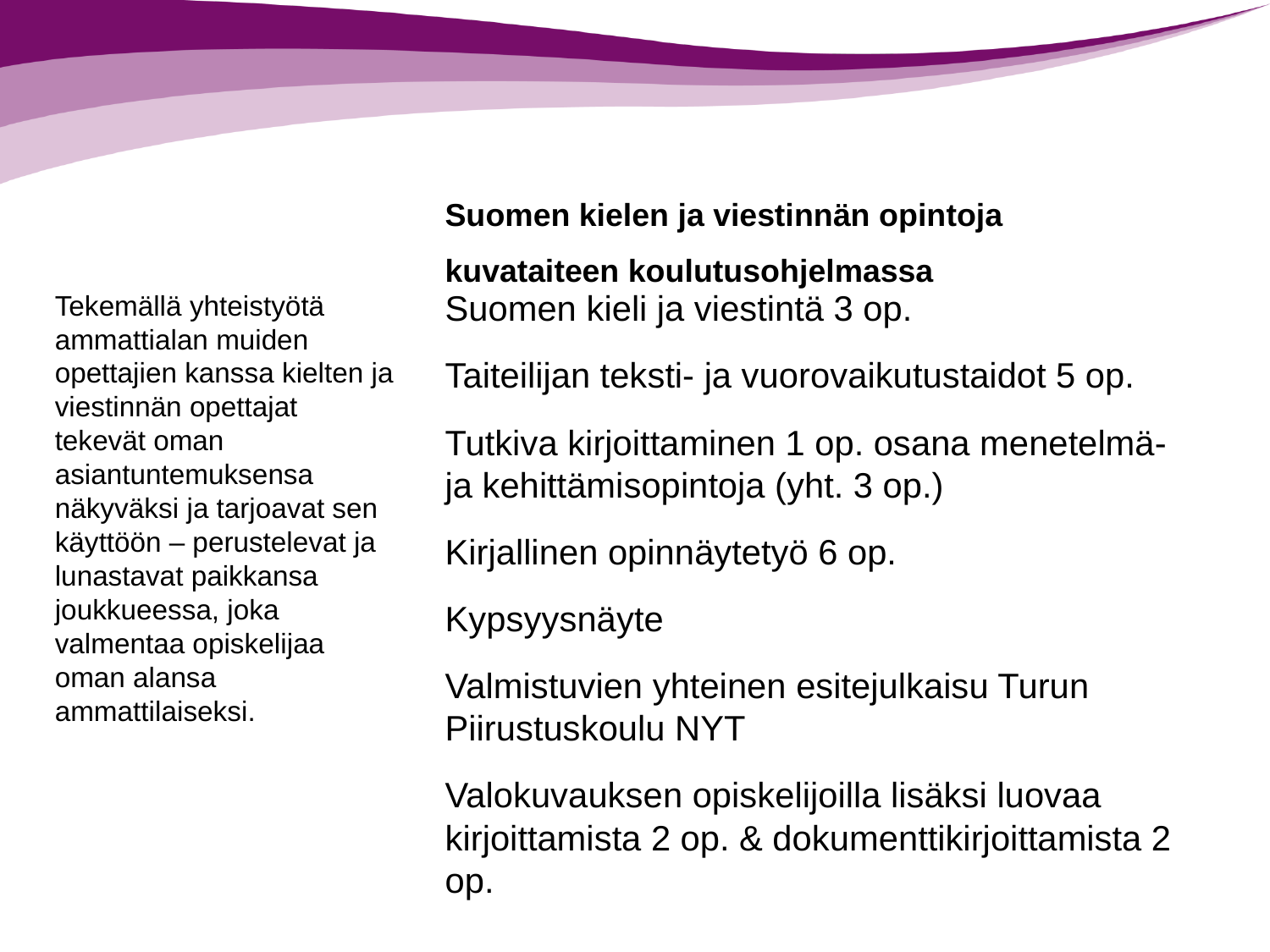

# Suomen kielen ja viestinnän opintoja kuvataiteen koulutusohjelmassa
Suomen kieli ja viestintä 3 op.
Taiteilijan teksti- ja vuorovaikutustaidot 5 op.
Tutkiva kirjoittaminen 1 op. osana menetelmä- ja kehittämisopintoja (yht. 3 op.)
Kirjallinen opinnäytetyö 6 op.
Kypsyysnäyte
Valmistuvien yhteinen esitejulkaisu Turun Piirustuskoulu NYT
Valokuvauksen opiskelijoilla lisäksi luovaa kirjoittamista 2 op. & dokumenttikirjoittamista 2 op.
Tekemällä yhteistyötä ammattialan muiden opettajien kanssa kielten ja viestinnän opettajat tekevät oman asiantuntemuksensa näkyväksi ja tarjoavat sen käyttöön – perustelevat ja lunastavat paikkansa joukkueessa, joka valmentaa opiskelijaa oman alansa ammattilaiseksi.